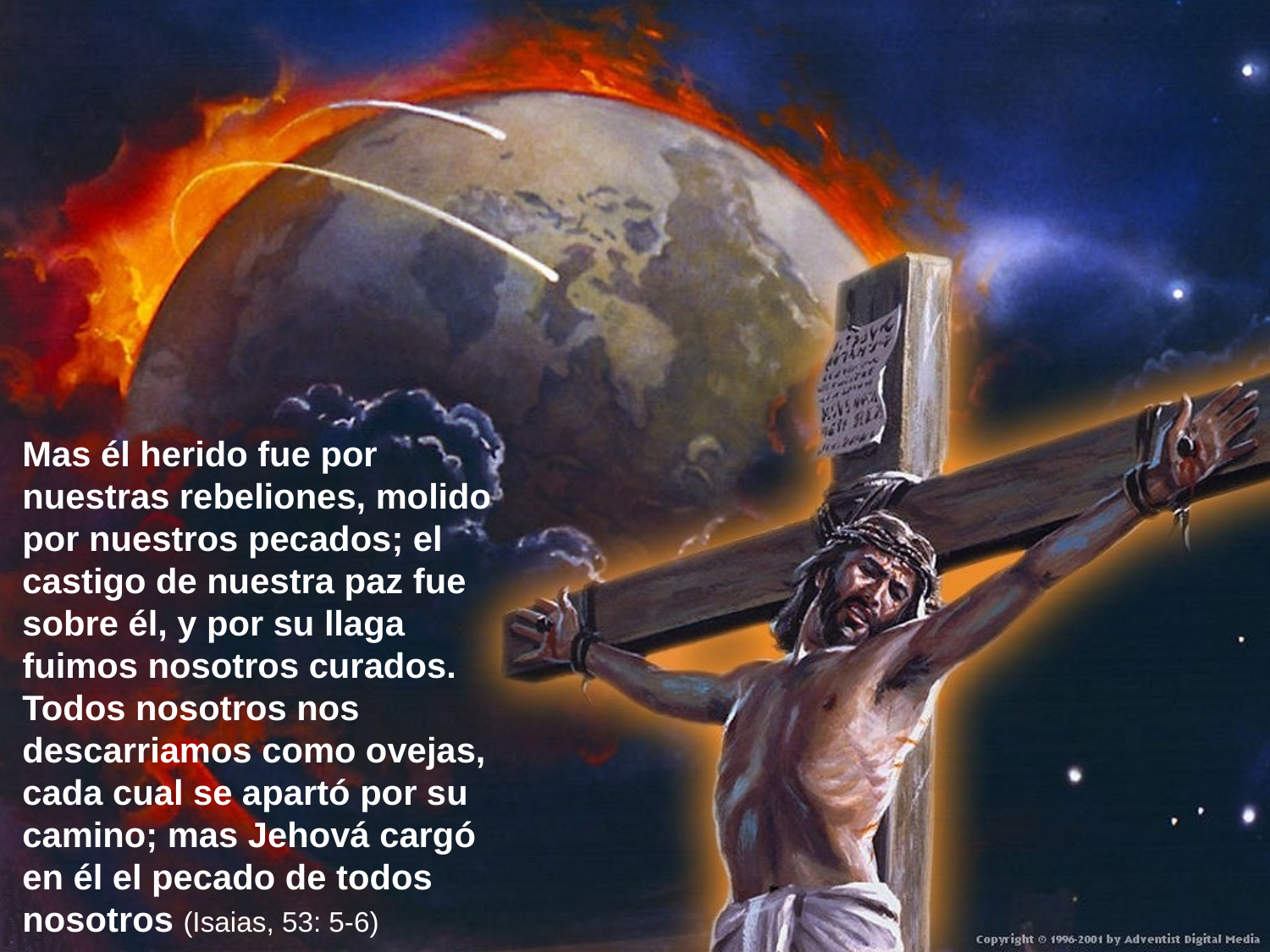

Mas él herido fue por nuestras rebeliones, molido por nuestros pecados; el castigo de nuestra paz fue sobre él, y por su llaga fuimos nosotros curados. Todos nosotros nos descarriamos como ovejas, cada cual se apartó por su camino; mas Jehová cargó en él el pecado de todos nosotros (Isaias, 53: 5-6)